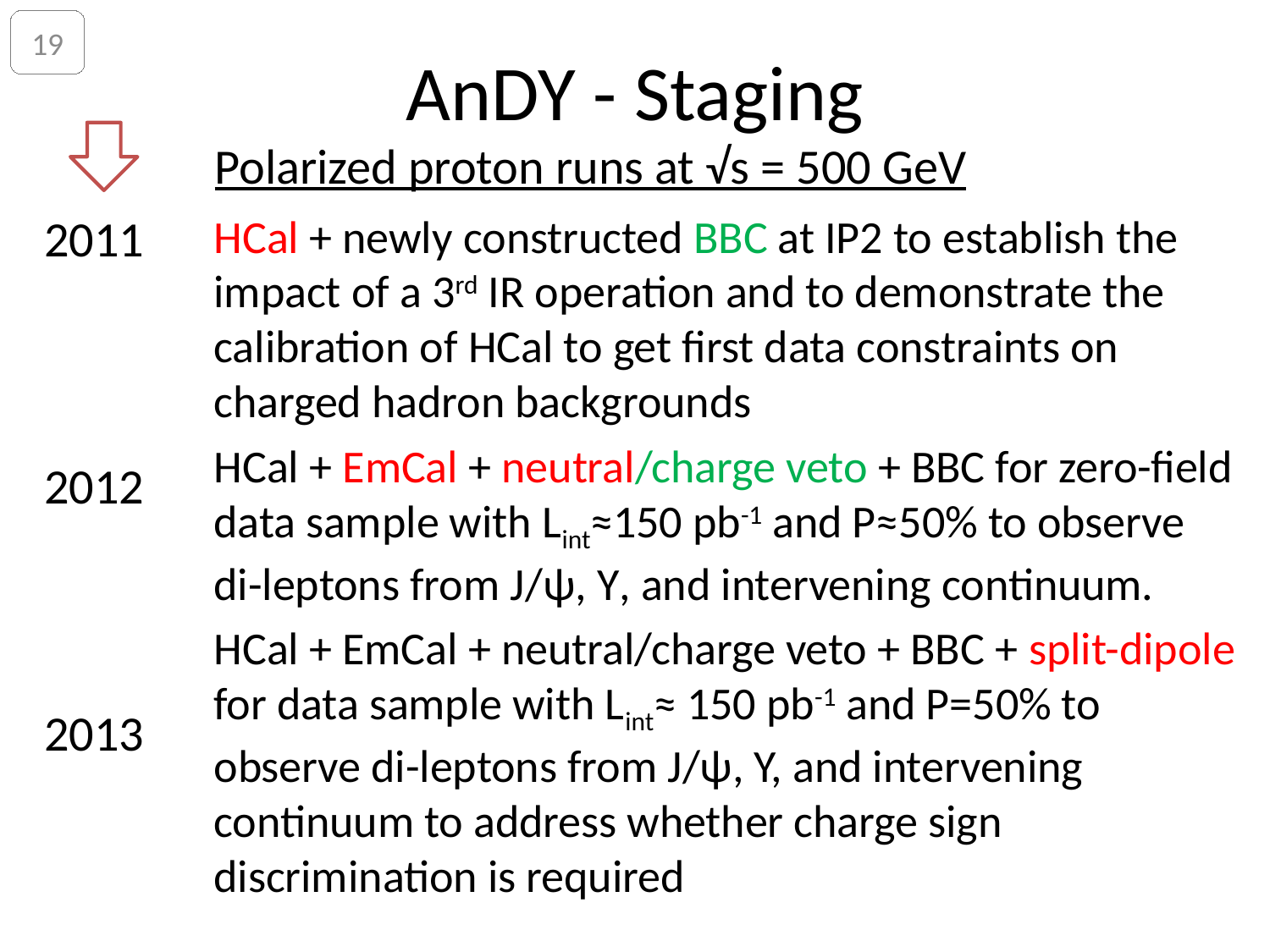

19
# AnDY - Staging

Polarized proton runs at √s = 500 GeV
2011
2012
2013
HCal + newly constructed BBC at IP2 to establish the impact of a 3rd IR operation and to demonstrate the calibration of HCal to get first data constraints on charged hadron backgrounds
HCal + EmCal + neutral/charge veto + BBC for zero-field data sample with Lint≈150 pb-1 and P≈50% to observe di-leptons from J/ψ, Υ, and intervening continuum.
HCal + EmCal + neutral/charge veto + BBC + split-dipole for data sample with Lint≈ 150 pb-1 and P=50% to observe di-leptons from J/ψ, Υ, and intervening continuum to address whether charge sign discrimination is required